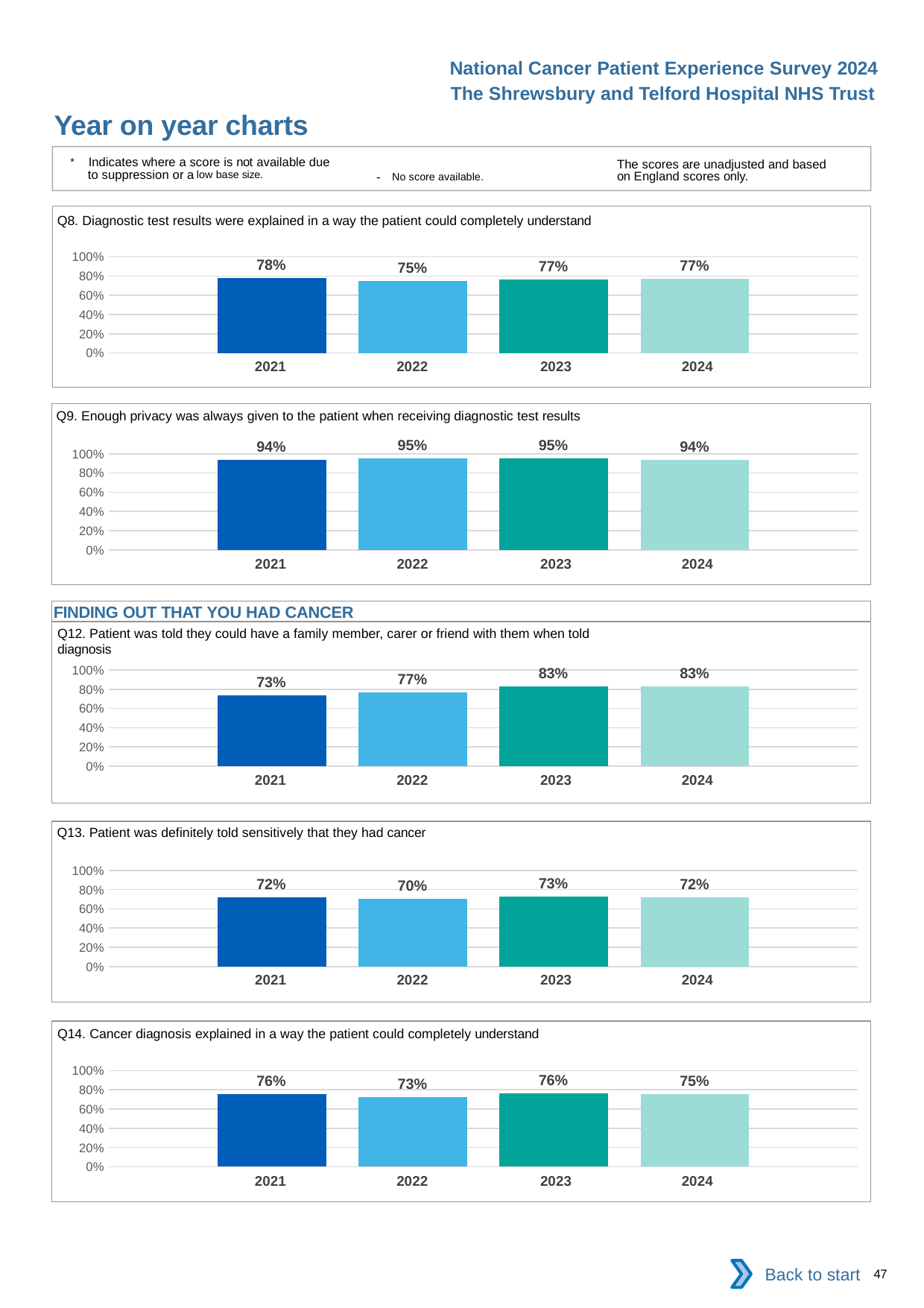

National Cancer Patient Experience Survey 2024
The Shrewsbury and Telford Hospital NHS Trust
Year on year charts

*  Indicates where a score is not available due to suppression or a low base size.
The scores are unadjusted and based on England scores only.
- No score available.
Q8. Diagnostic test results were explained in a way the patient could completely understand

### Chart

| Category | 2021 | 2022 | 2023 | 2024 |
|---|---|---|---|---|
| Category 1 | 0.7828467 | 0.751938 | 0.767475 | 0.7728659 |
| 2021 | 2022 | 2023 | 2024 |
| --- | --- | --- | --- |
Q9. Enough privacy was always given to the patient when receiving diagnostic test results

### Chart

| Category | 2021 | 2022 | 2023 | 2024 |
|---|---|---|---|---|
| Category 1 | 0.9361314 | 0.9536321 | 0.9504249 | 0.939577 |
| 2021 | 2022 | 2023 | 2024 |
| --- | --- | --- | --- |
FINDING OUT THAT YOU HAD CANCER
Q12. Patient was told they could have a family member, carer or friend with them when told diagnosis

### Chart

| Category | 2021 | 2022 | 2023 | 2024 |
|---|---|---|---|---|
| Category 1 | 0.7336449 | 0.7666667 | 0.8291139 | 0.831357 |
| 2021 | 2022 | 2023 | 2024 |
| --- | --- | --- | --- |
Q13. Patient was definitely told sensitively that they had cancer

### Chart

| Category | 2021 | 2022 | 2023 | 2024 |
|---|---|---|---|---|
| Category 1 | 0.7183735 | 0.703939 | 0.7267303 | 0.7218045 |
| 2021 | 2022 | 2023 | 2024 |
| --- | --- | --- | --- |
Q14. Cancer diagnosis explained in a way the patient could completely understand

### Chart

| Category | 2021 | 2022 | 2023 | 2024 |
|---|---|---|---|---|
| Category 1 | 0.7590361 | 0.7260101 | 0.7613909 | 0.7543641 |
| 2021 | 2022 | 2023 | 2024 |
| --- | --- | --- | --- |
Back to start

47